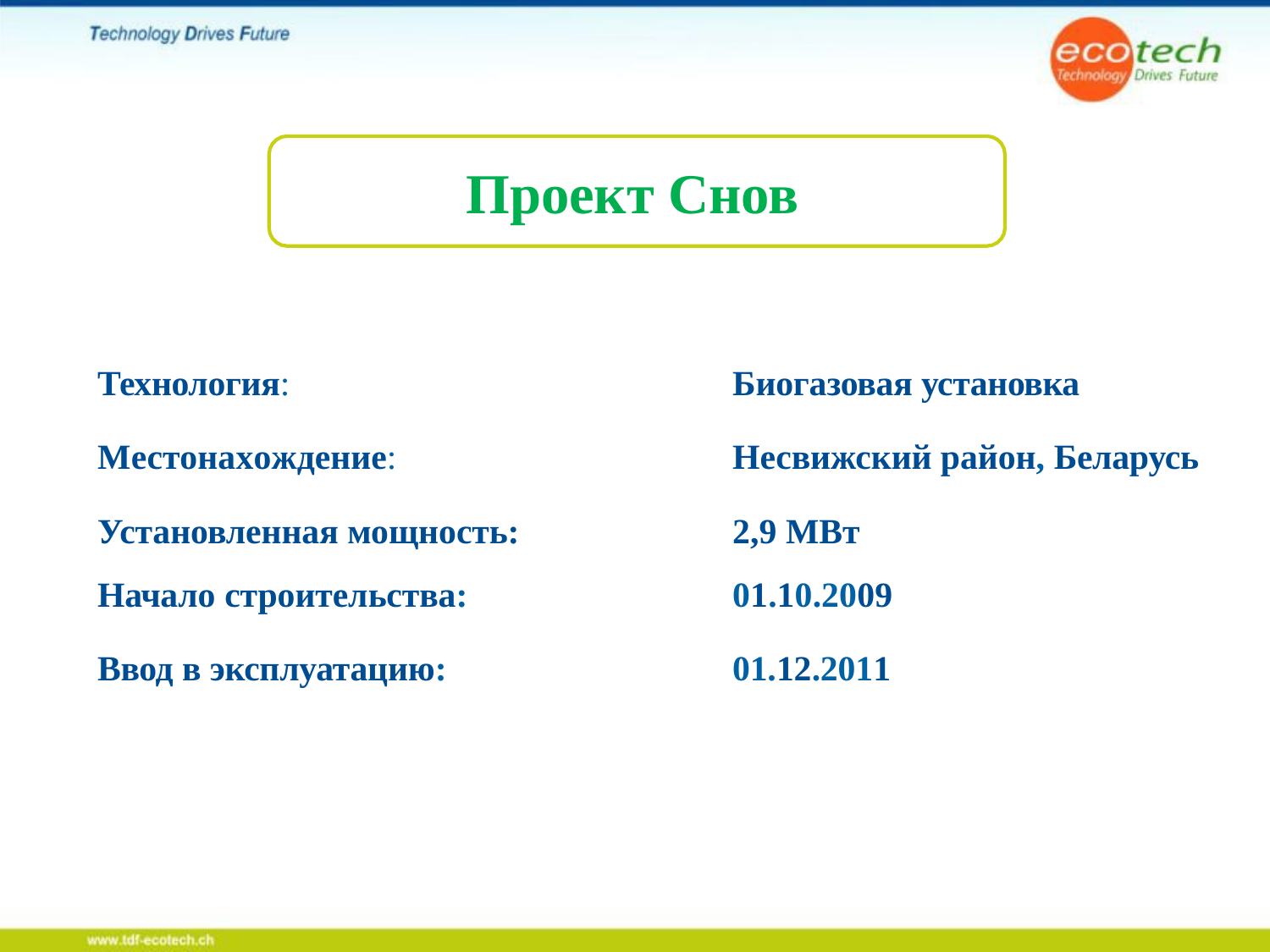

# Проект Снов
Технология:
Местонахождение:  Установленная мощность:
Начало строительства:
Ввод в эксплуатацию:
Биогазовая установка
Несвижский район, Беларусь
2,9 МВт
01.10.2009
01.12.2011